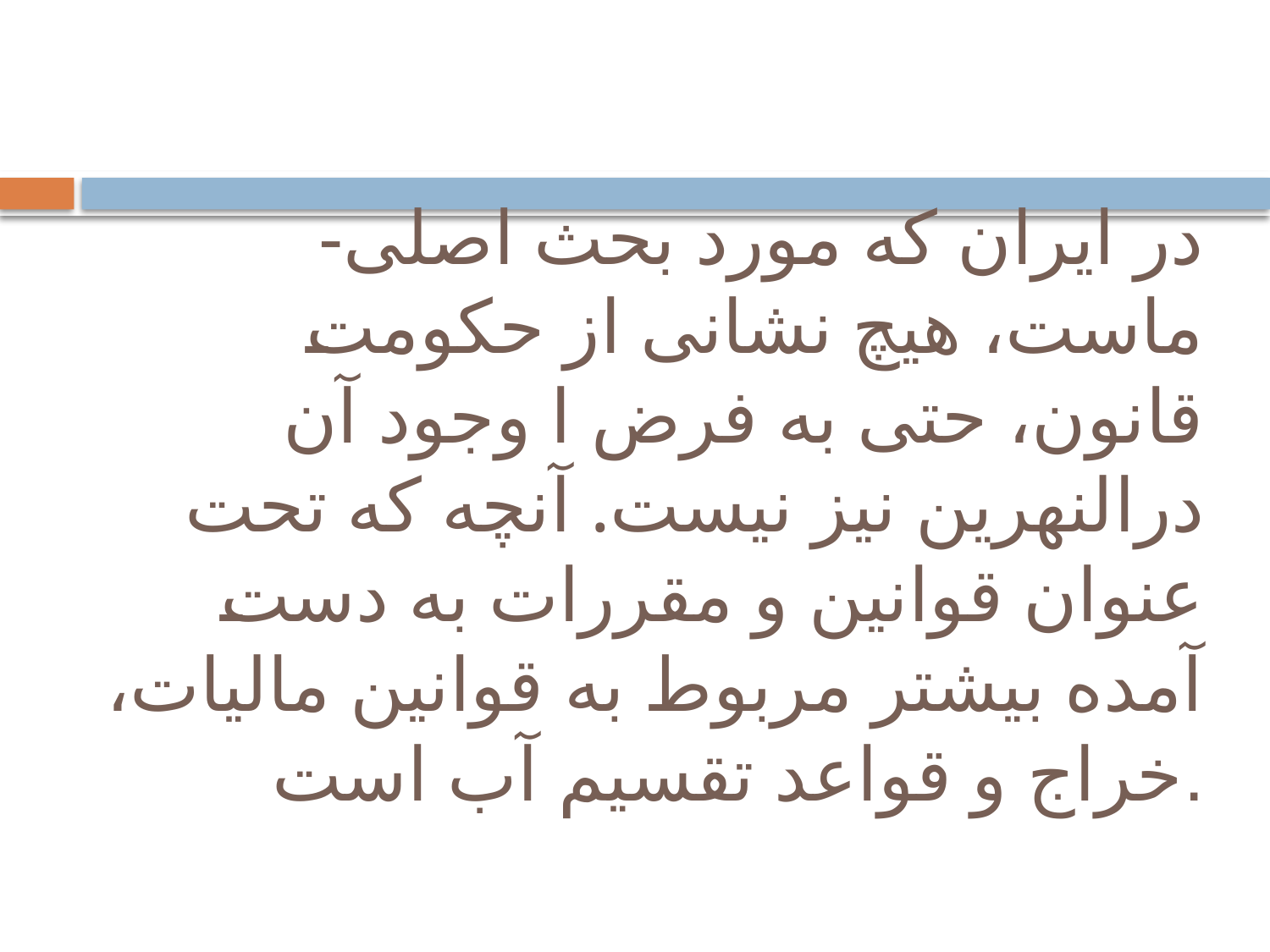

# -در ایران که مورد بحث اصلی ماست، هیچ نشانی از حکومت قانون، حتی به فرض ‌‌ا وجود آن درالنهرین نیز نیست. آنچه که تحت عنوان قوانین و مقررات به دست آمده بیشتر مربوط به قوانین مالیات، خراج و قواعد تقسیم آب است.‌